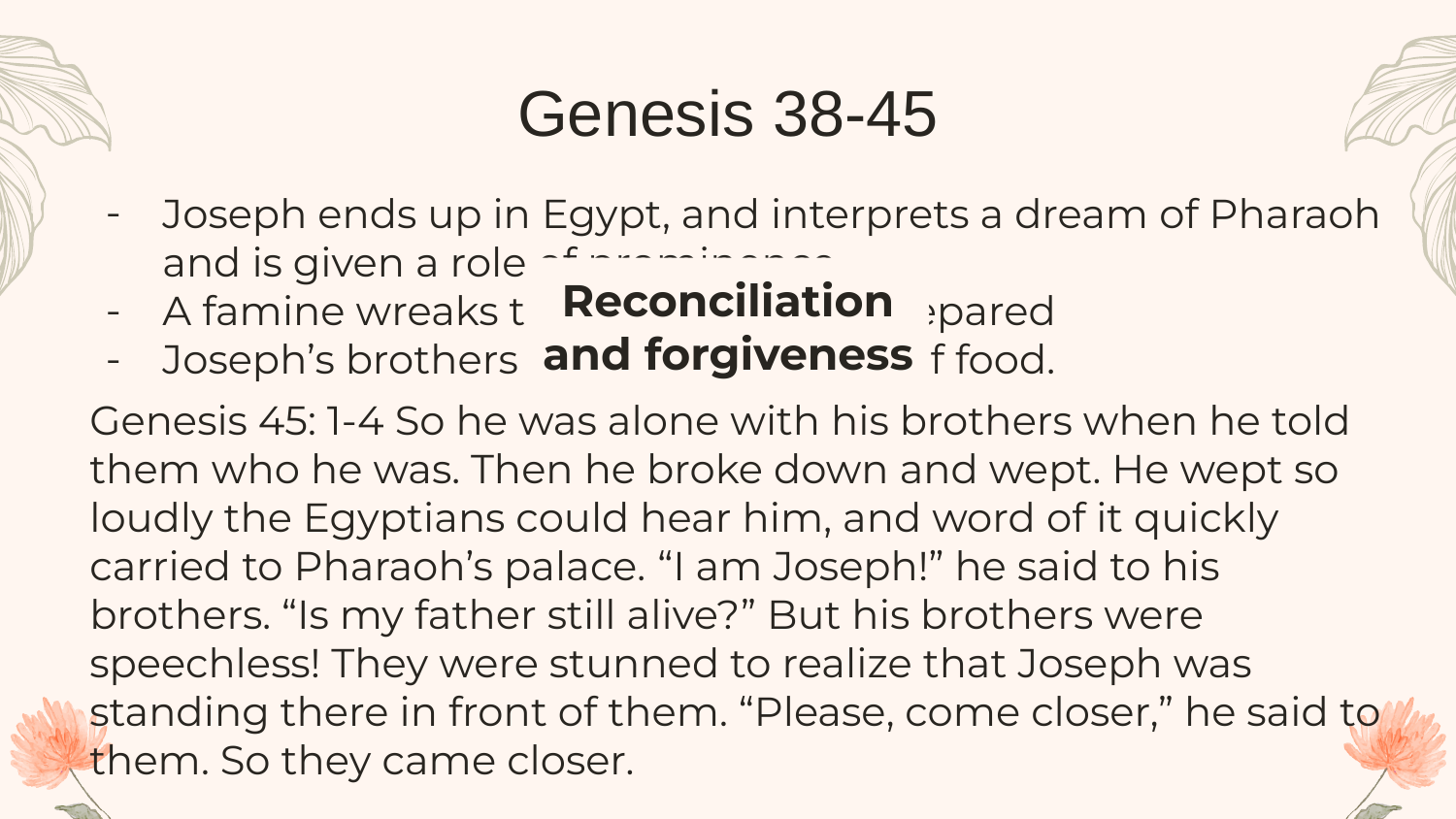

# Genesis 38-45
Joseph ends up in Egypt, and interprets a dream of Pharaoh and is given a role of prominence.
A famine wreaks the land, Egypt is prepared
Joseph’s brothers show up in search of food.

Genesis 45: 1-4 So he was alone with his brothers when he told them who he was. Then he broke down and wept. He wept so loudly the Egyptians could hear him, and word of it quickly carried to Pharaoh’s palace. “I am Joseph!” he said to his brothers. “Is my father still alive?” But his brothers were speechless! They were stunned to realize that Joseph was standing there in front of them. “Please, come closer,” he said to them. So they came closer.
Reconciliation and forgiveness